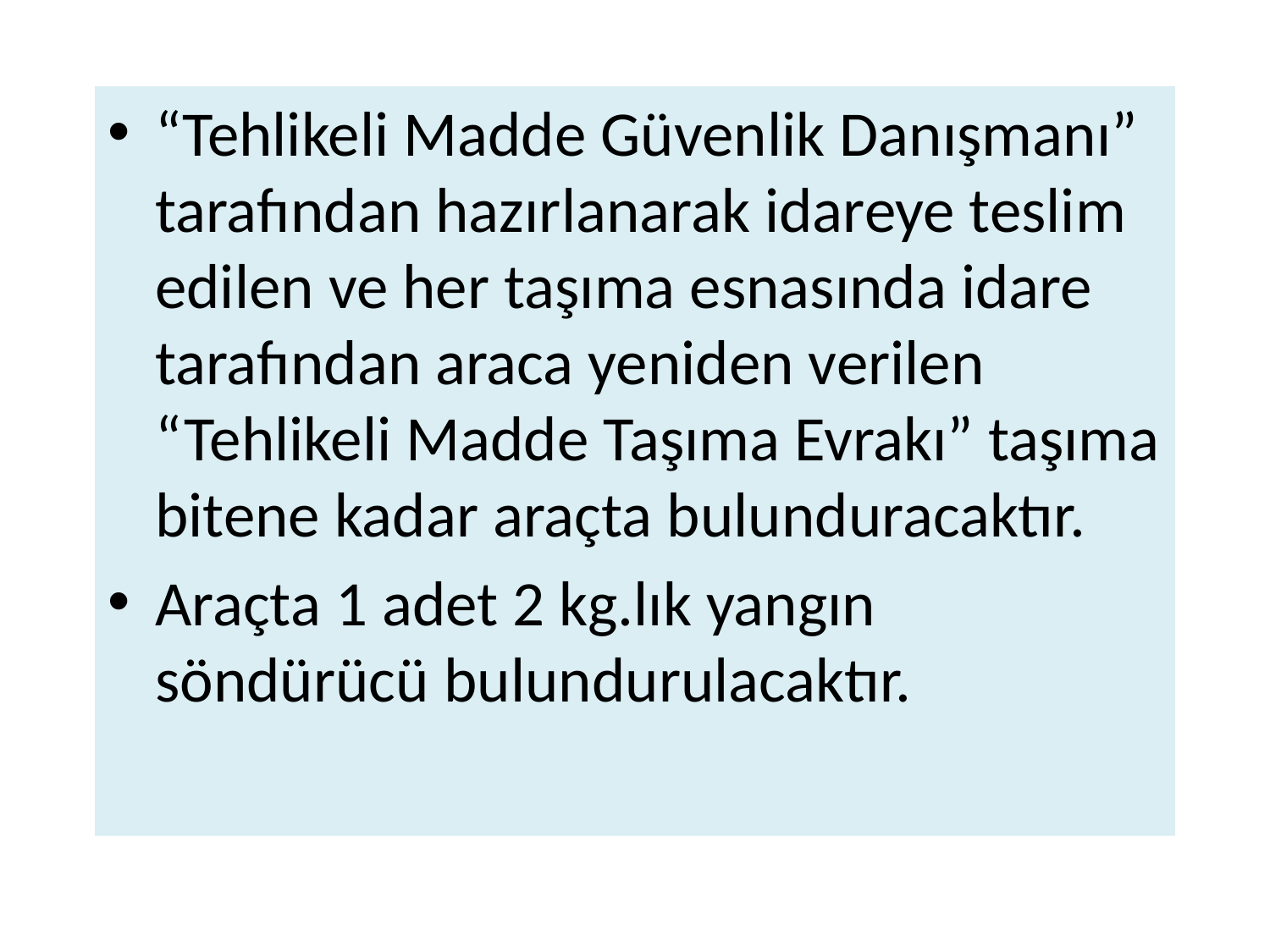

“Tehlikeli Madde Güvenlik Danışmanı” tarafından hazırlanarak idareye teslim edilen ve her taşıma esnasında idare tarafından araca yeniden verilen “Tehlikeli Madde Taşıma Evrakı” taşıma bitene kadar araçta bulunduracaktır.
Araçta 1 adet 2 kg.lık yangın söndürücü bulundurulacaktır.